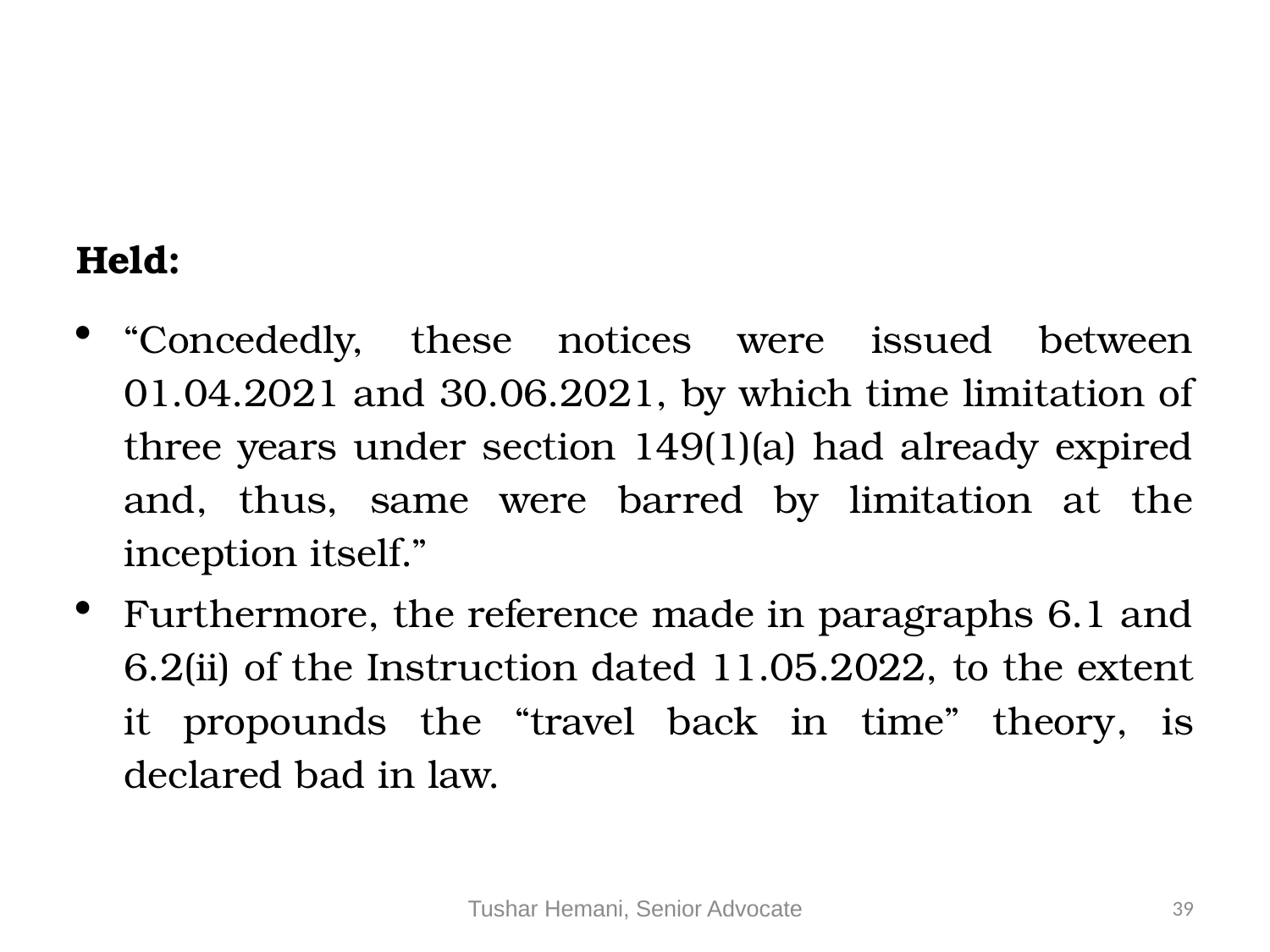

#
Held:
“Concededly, these notices were issued between 01.04.2021 and 30.06.2021, by which time limitation of three years under section 149(1)(a) had already expired and, thus, same were barred by limitation at the inception itself.”
Furthermore, the reference made in paragraphs 6.1 and 6.2(ii) of the Instruction dated 11.05.2022, to the extent it propounds the “travel back in time” theory, is declared bad in law.

Tushar Hemani, Senior Advocate
39